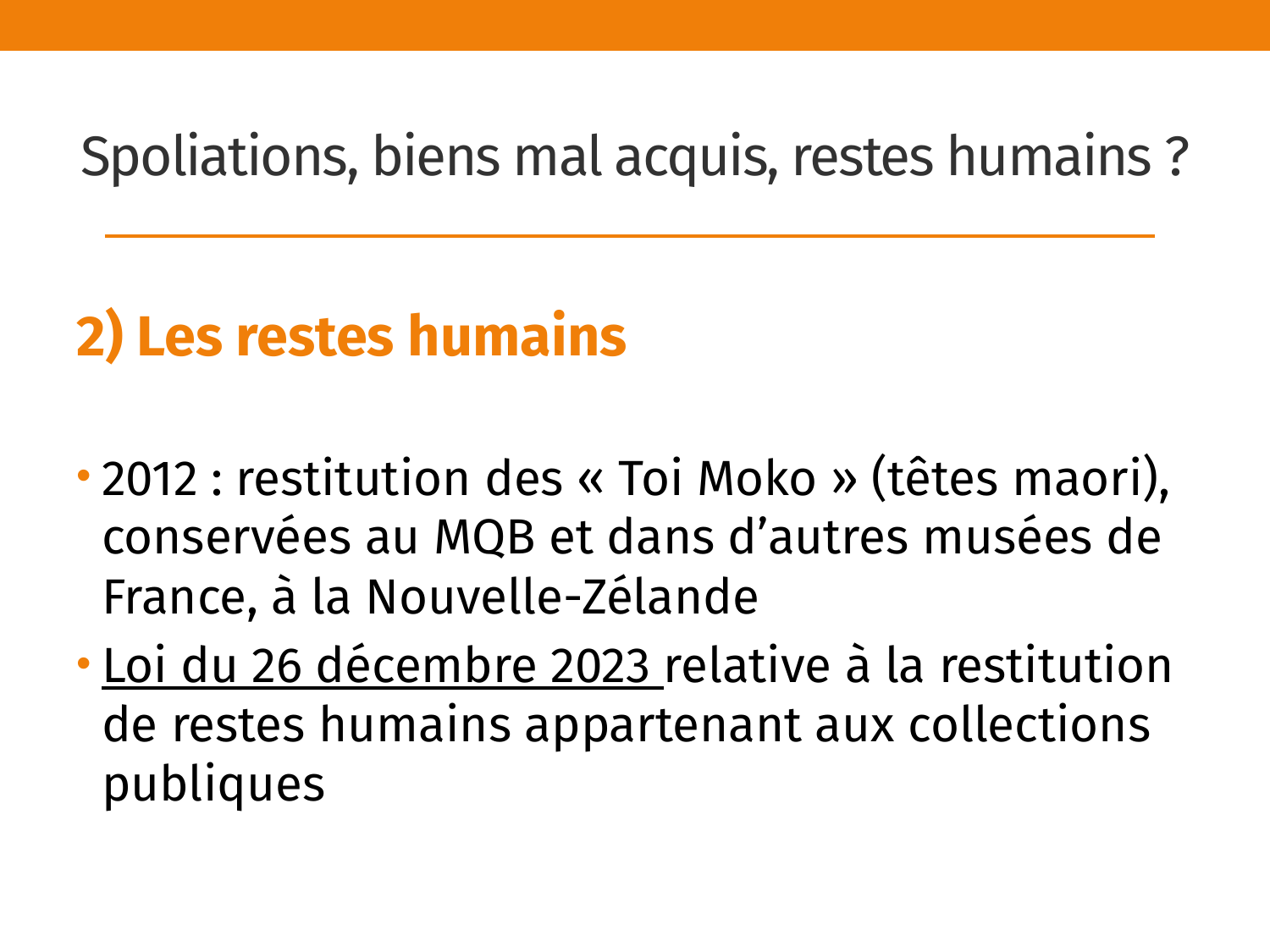

Spoliations, biens mal acquis, restes humains ?

2) Les restes humains

2012 : restitution des « Toi Moko » (têtes maori), conservées au MQB et dans d’autres musées de France, à la Nouvelle-Zélande
Loi du 26 décembre 2023 relative à la restitution de restes humains appartenant aux collections publiques